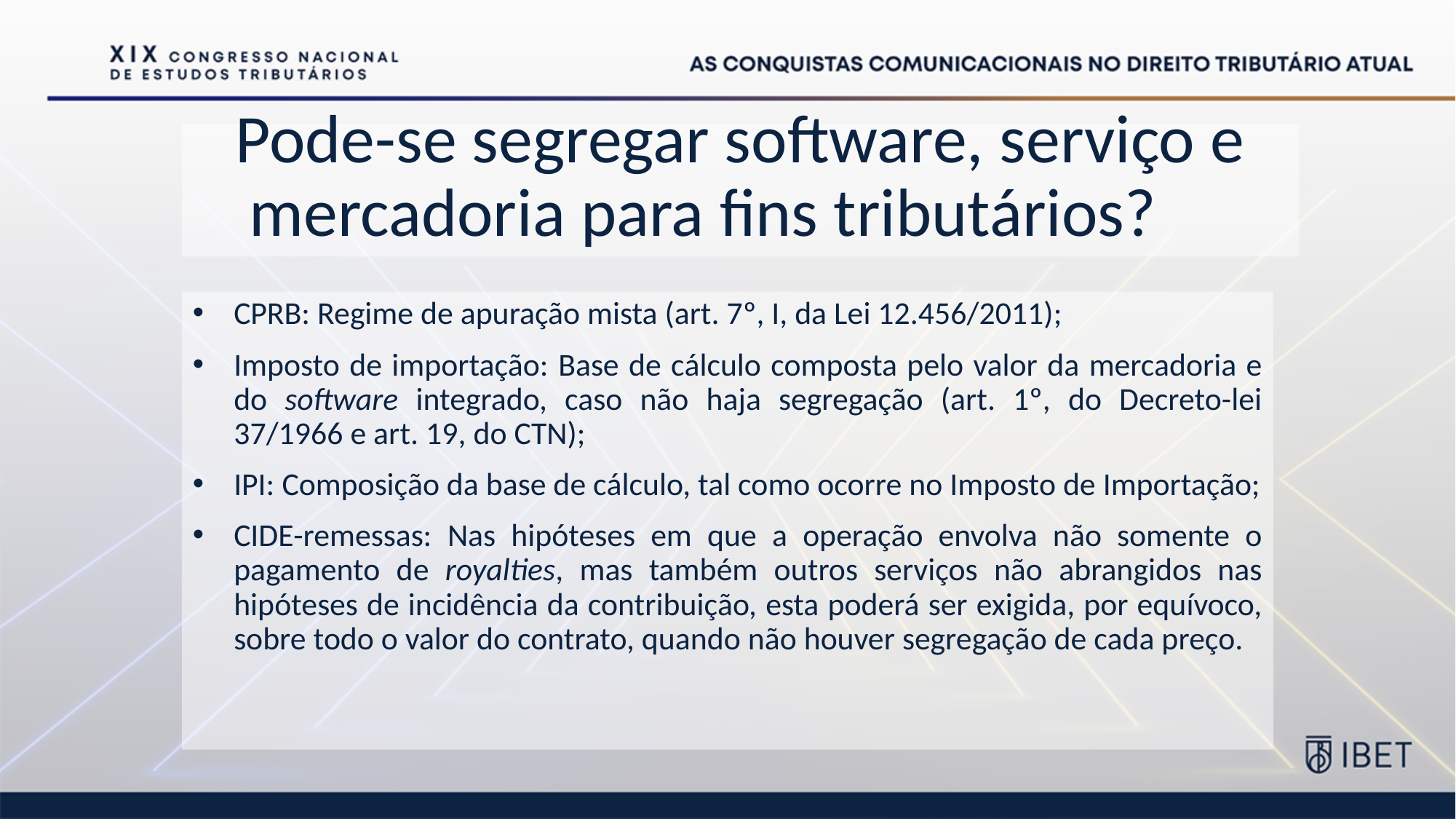

# Pode-se segregar software, serviço e mercadoria para fins tributários?
CPRB: Regime de apuração mista (art. 7º, I, da Lei 12.456/2011);
Imposto de importação: Base de cálculo composta pelo valor da mercadoria e do software integrado, caso não haja segregação (art. 1º, do Decreto-lei 37/1966 e art. 19, do CTN);
IPI: Composição da base de cálculo, tal como ocorre no Imposto de Importação;
CIDE-remessas: Nas hipóteses em que a operação envolva não somente o pagamento de royalties, mas também outros serviços não abrangidos nas hipóteses de incidência da contribuição, esta poderá ser exigida, por equívoco, sobre todo o valor do contrato, quando não houver segregação de cada preço.